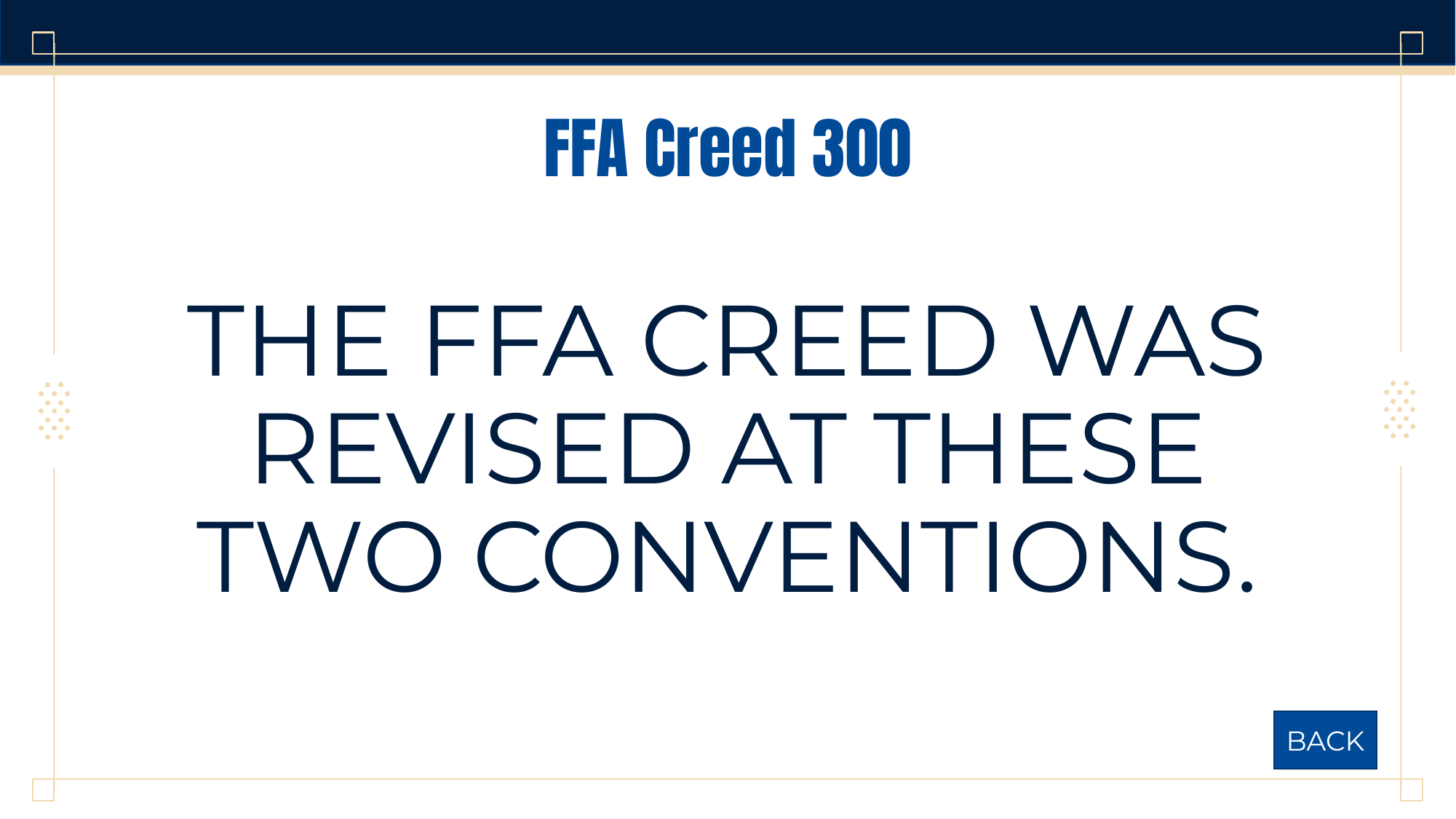

# FFA Creed 300

THE FFA CREED WAS REVISED AT THESE TWO CONVENTIONS.
BACK